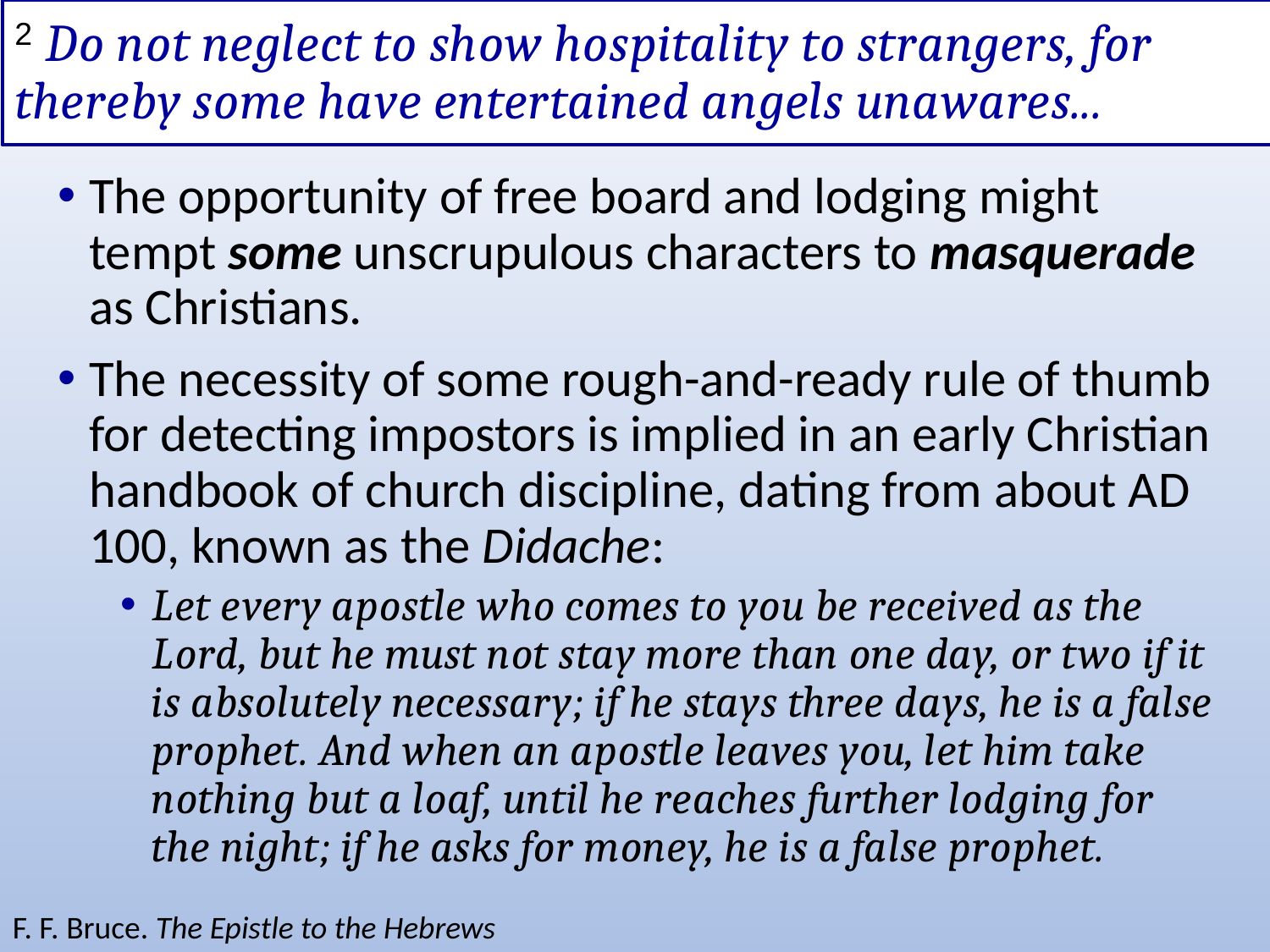

# 2 Do not neglect to show hospitality to strangers, for thereby some have entertained angels unawares...
The opportunity of free board and lodging might tempt some unscrupulous characters to masquerade as Christians.
The necessity of some rough-and-ready rule of thumb for detecting impostors is implied in an early Christian handbook of church discipline, dating from about AD 100, known as the Didache:
Let every apostle who comes to you be received as the Lord, but he must not stay more than one day, or two if it is absolutely necessary; if he stays three days, he is a false prophet. And when an apostle leaves you, let him take nothing but a loaf, until he reaches further lodging for the night; if he asks for money, he is a false prophet.
F. F. Bruce. The Epistle to the Hebrews